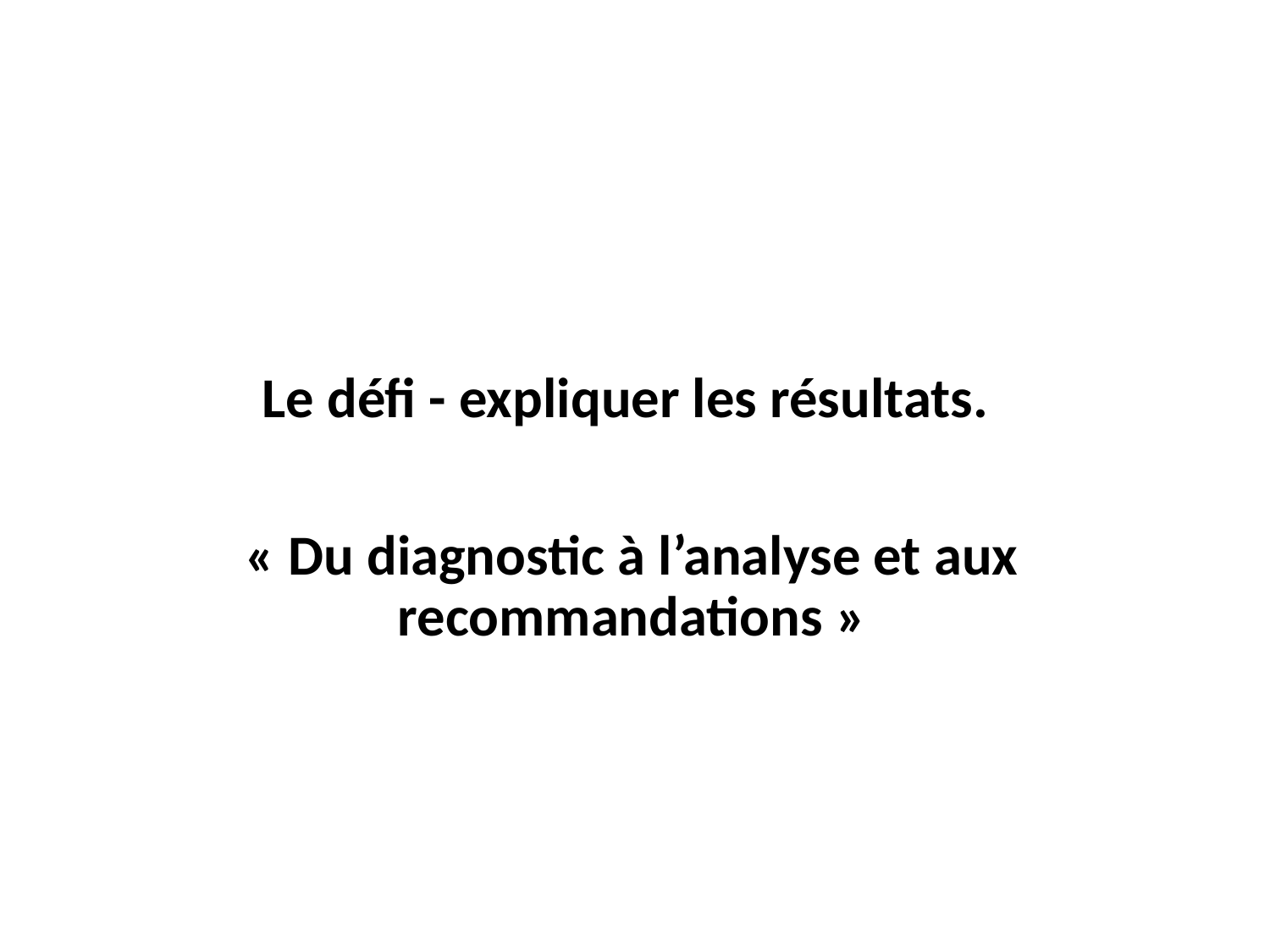

Le défi - expliquer les résultats.

« Du diagnostic à l’analyse et aux recommandations »